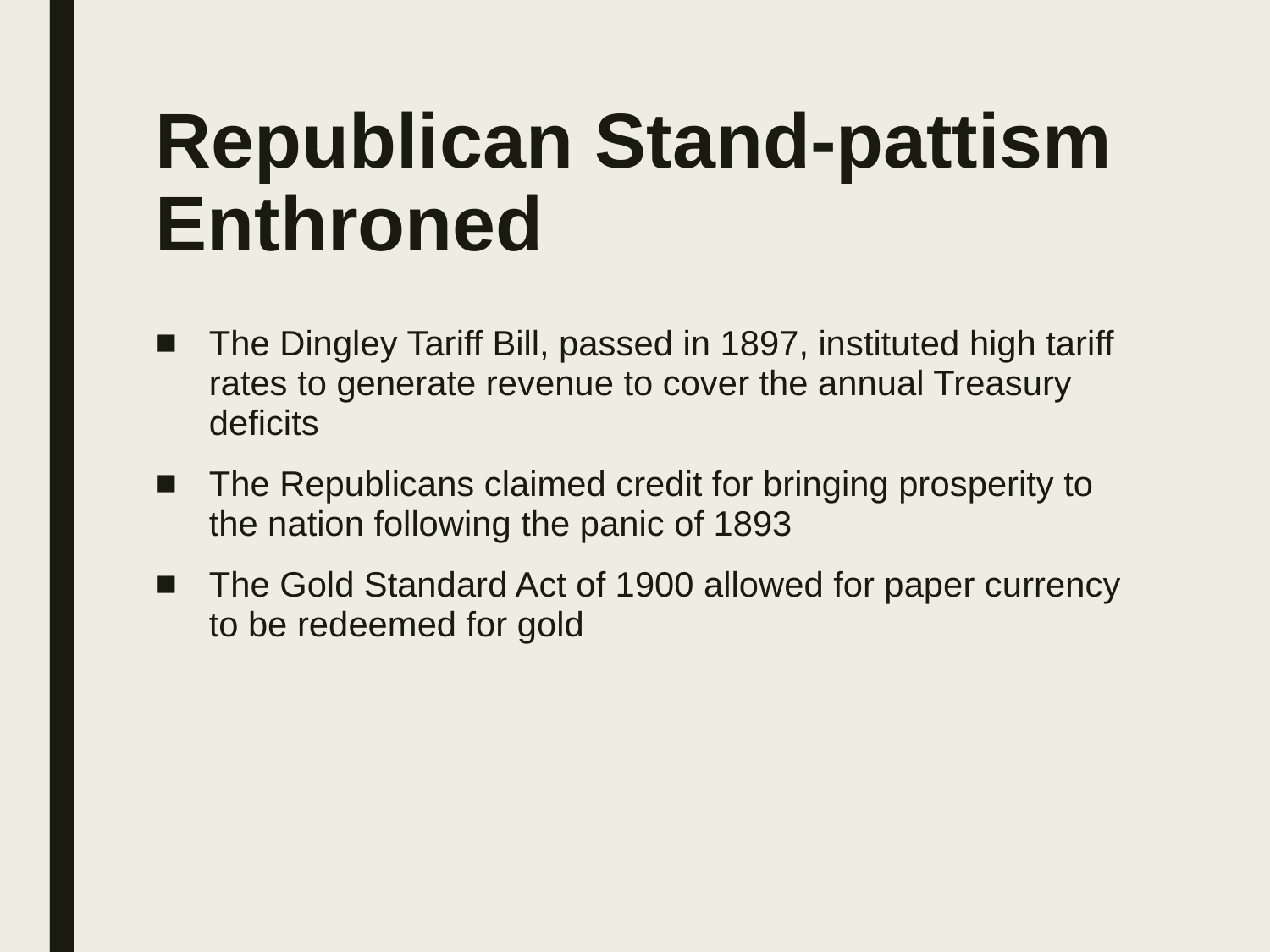

# Republican Stand-pattism Enthroned
The Dingley Tariff Bill, passed in 1897, instituted high tariff rates to generate revenue to cover the annual Treasury deficits
The Republicans claimed credit for bringing prosperity to the nation following the panic of 1893
The Gold Standard Act of 1900 allowed for paper currency to be redeemed for gold